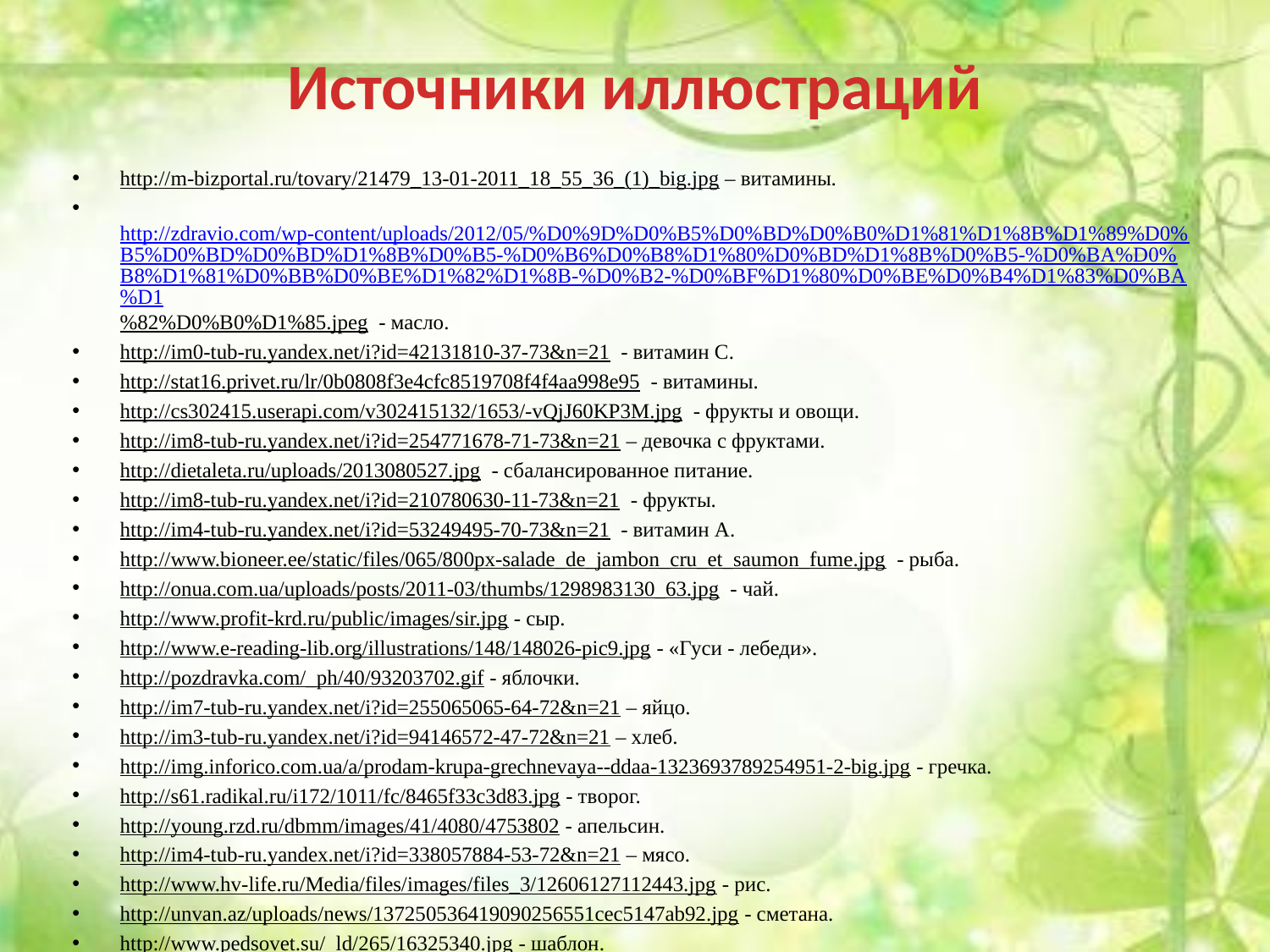

# Источники иллюстраций
http://m-bizportal.ru/tovary/21479_13-01-2011_18_55_36_(1)_big.jpg – витамины.
 http://zdravio.com/wp-content/uploads/2012/05/%D0%9D%D0%B5%D0%BD%D0%B0%D1%81%D1%8B%D1%89%D0%B5%D0%BD%D0%BD%D1%8B%D0%B5-%D0%B6%D0%B8%D1%80%D0%BD%D1%8B%D0%B5-%D0%BA%D0%B8%D1%81%D0%BB%D0%BE%D1%82%D1%8B-%D0%B2-%D0%BF%D1%80%D0%BE%D0%B4%D1%83%D0%BA%D1%82%D0%B0%D1%85.jpeg  - масло.
http://im0-tub-ru.yandex.net/i?id=42131810-37-73&n=21  - витамин С.
http://stat16.privet.ru/lr/0b0808f3e4cfc8519708f4f4aa998e95  - витамины.
http://cs302415.userapi.com/v302415132/1653/-vQjJ60KP3M.jpg  - фрукты и овощи.
http://im8-tub-ru.yandex.net/i?id=254771678-71-73&n=21 – девочка с фруктами.
http://dietaleta.ru/uploads/2013080527.jpg  - сбалансированное питание.
http://im8-tub-ru.yandex.net/i?id=210780630-11-73&n=21  - фрукты.
http://im4-tub-ru.yandex.net/i?id=53249495-70-73&n=21  - витамин А.
http://www.bioneer.ee/static/files/065/800px-salade_de_jambon_cru_et_saumon_fume.jpg  - рыба.
http://onua.com.ua/uploads/posts/2011-03/thumbs/1298983130_63.jpg  - чай.
http://www.profit-krd.ru/public/images/sir.jpg - сыр.
http://www.e-reading-lib.org/illustrations/148/148026-pic9.jpg - «Гуси - лебеди».
http://pozdravka.com/_ph/40/93203702.gif - яблочки.
http://im7-tub-ru.yandex.net/i?id=255065065-64-72&n=21 – яйцо.
http://im3-tub-ru.yandex.net/i?id=94146572-47-72&n=21 – хлеб.
http://img.inforico.com.ua/a/prodam-krupa-grechnevaya--ddaa-1323693789254951-2-big.jpg - гречка.
http://s61.radikal.ru/i172/1011/fc/8465f33c3d83.jpg - творог.
http://young.rzd.ru/dbmm/images/41/4080/4753802 - апельсин.
http://im4-tub-ru.yandex.net/i?id=338057884-53-72&n=21 – мясо.
http://www.hv-life.ru/Media/files/images/files_3/12606127112443.jpg - рис.
http://unvan.az/uploads/news/137250536419090256551cec5147ab92.jpg - сметана.
http://www.pedsovet.su/_ld/265/16325340.jpg - шаблон.
Гайдина Л.И. Изучаем « Окружающий мир» с увлечением: 1-4. М,  2007.